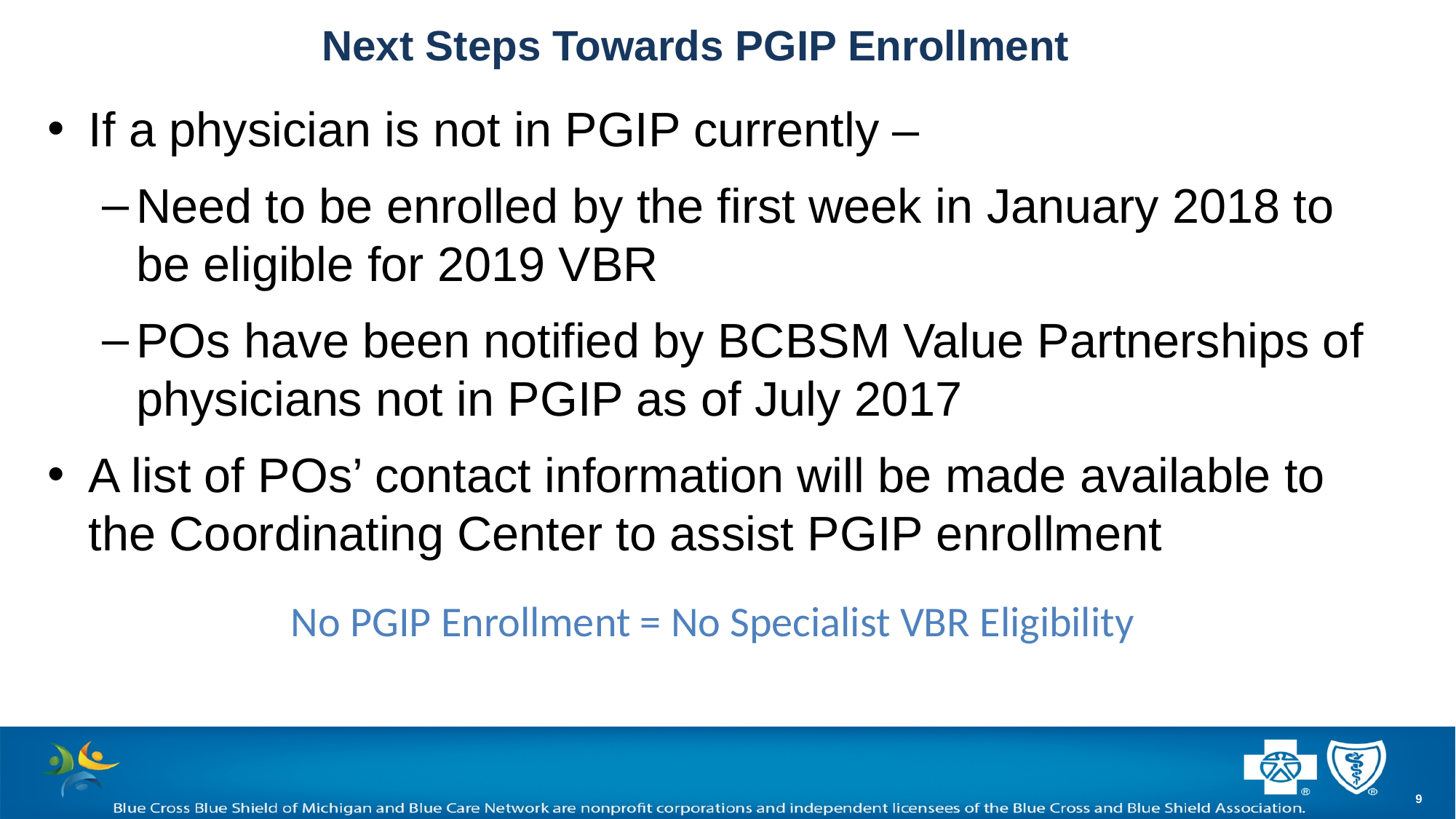

# Next Steps Towards PGIP Enrollment
If a physician is not in PGIP currently –
Need to be enrolled by the first week in January 2018 to be eligible for 2019 VBR
POs have been notified by BCBSM Value Partnerships of physicians not in PGIP as of July 2017
A list of POs’ contact information will be made available to the Coordinating Center to assist PGIP enrollment

No PGIP Enrollment = No Specialist VBR Eligibility
9